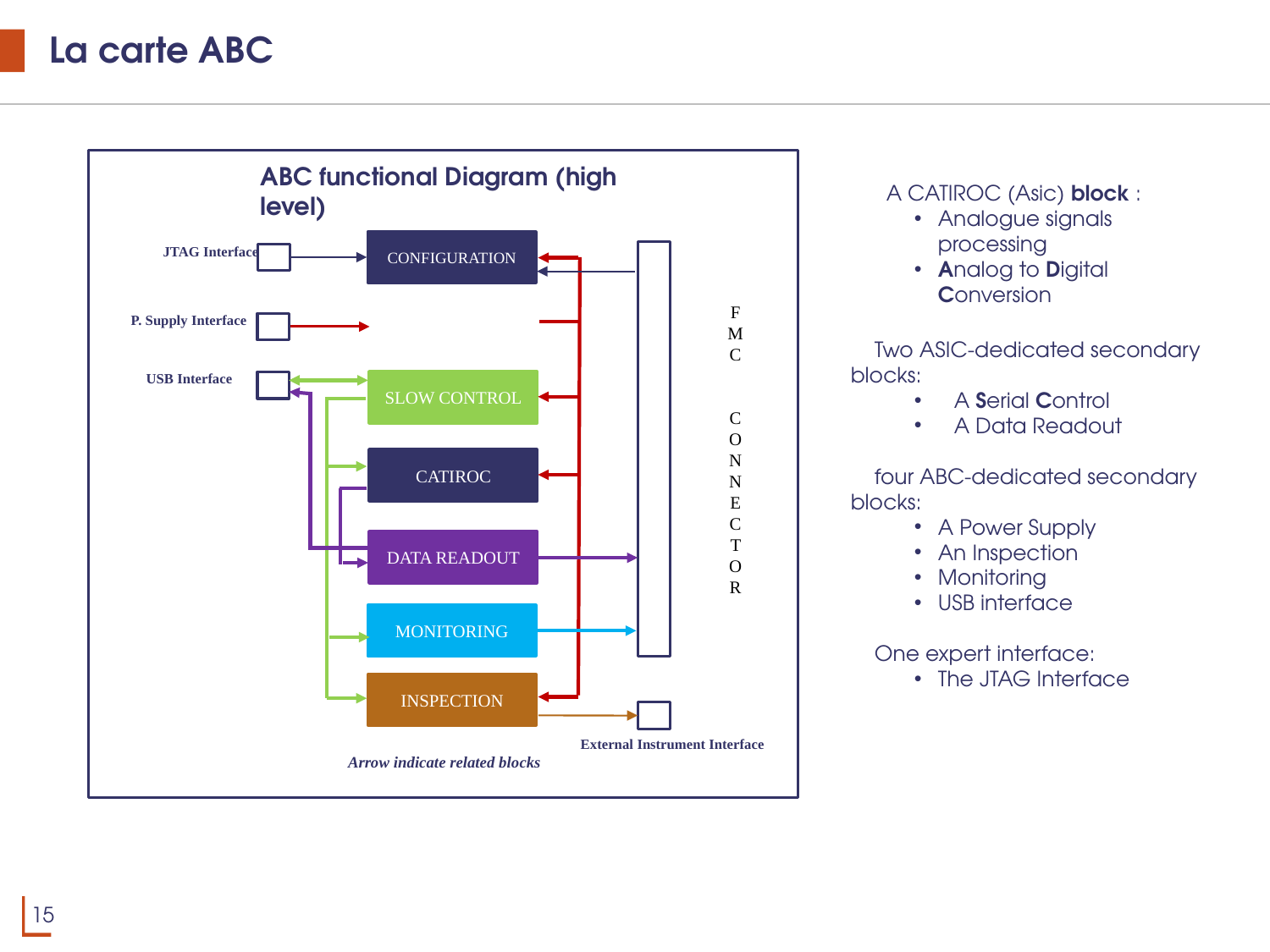

# La carte ABC

ABC functional Diagram (high level)
CONFIGURATION
JTAG Interface
FMC
CONNECTOR

P. Supply Interface

USB Interface
SLOW CONTROL

CATIROC
DATA READOUT
MONITORING
INSPECTION

External Instrument Interface
Arrow indicate related blocks
      A CATIROC (Asic) block :
Analogue signals processing
Analog to Digital Conversion

    Two ASIC-dedicated secondary blocks:
A Serial Control
A Data Readout

    four ABC-dedicated secondary blocks:
A Power Supply
An Inspection
Monitoring
USB interface

    One expert interface:
The JTAG Interface

(black)